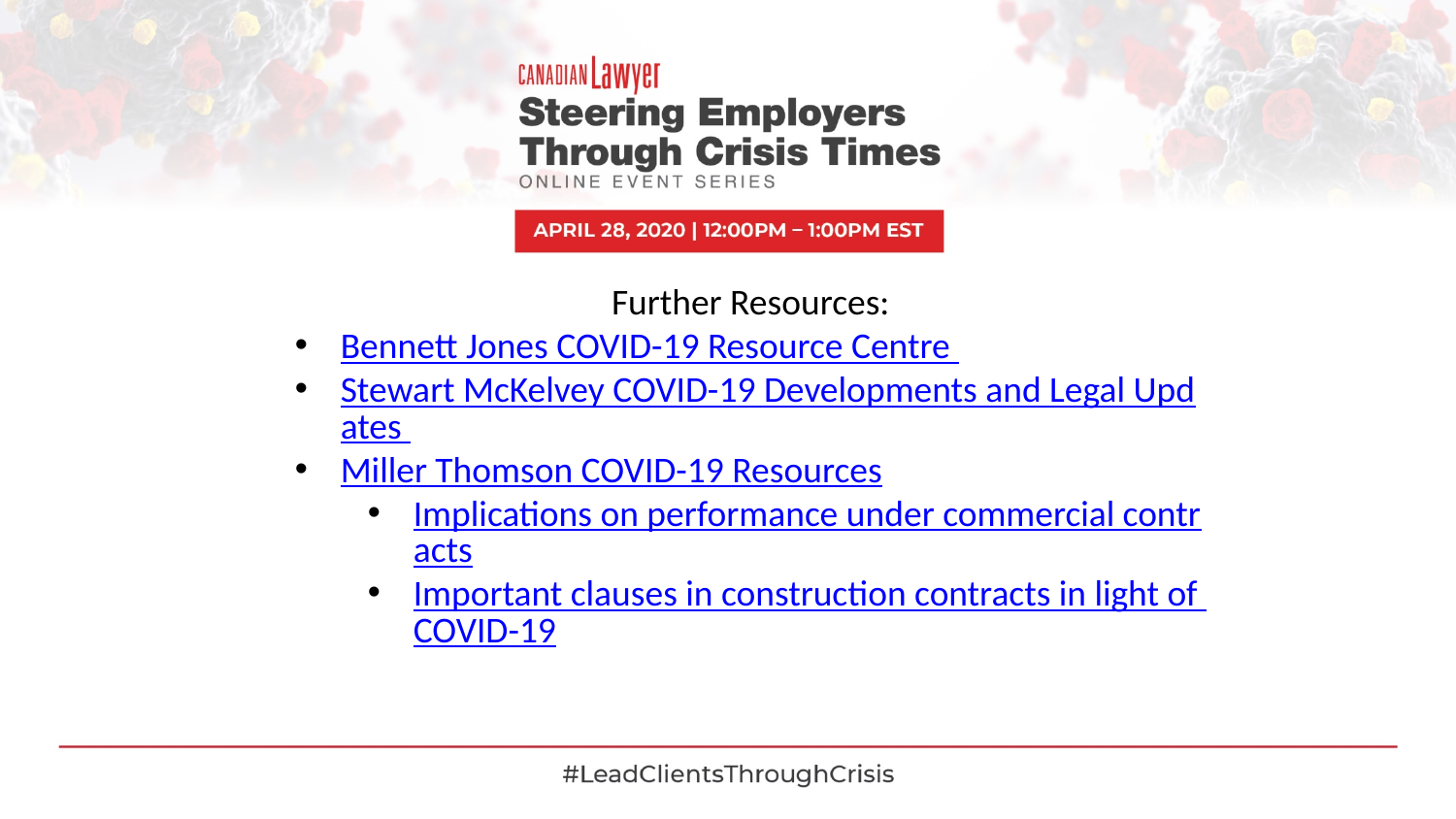

Further Resources:
Bennett Jones COVID-19 Resource Centre
Stewart McKelvey COVID-19 Developments and Legal Updates
Miller Thomson COVID-19 Resources
Implications on performance under commercial contracts
Important clauses in construction contracts in light of COVID-19